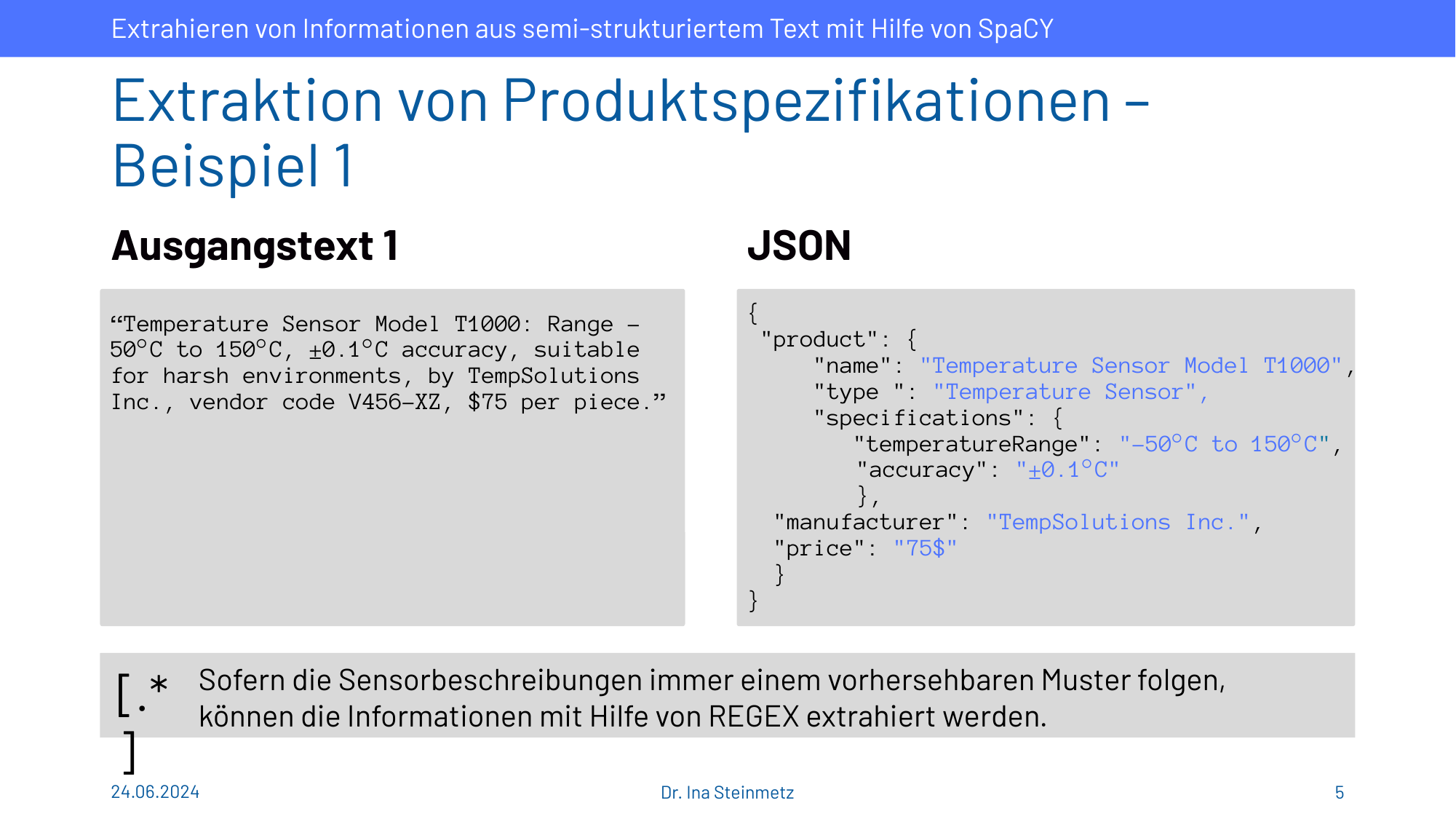

# Extraktion von Produktspezifikationen – Beispiel 1
Ausgangstext 1
JSON

{
 "product": {
     "name": "Temperature Sensor Model T1000",
     "type ": "Temperature Sensor",
     "specifications": {
        "temperatureRange": "-50°C to 150°C",
	"accuracy": "±0.1°C"
	},
  "manufacturer": "TempSolutions Inc.",
  "price": "75$"
  }
}
“Temperature Sensor Model T1000: Range -50°C to 150°C, ±0.1°C accuracy, suitable for harsh environments, by TempSolutions Inc., vendor code V456-XZ, $75 per piece.”

Sofern die Sensorbeschreibungen immer einem vorhersehbaren Muster folgen,
können die Informationen mit Hilfe von REGEX extrahiert werden.
[.*]
24.06.2024
Dr. Ina Steinmetz
5